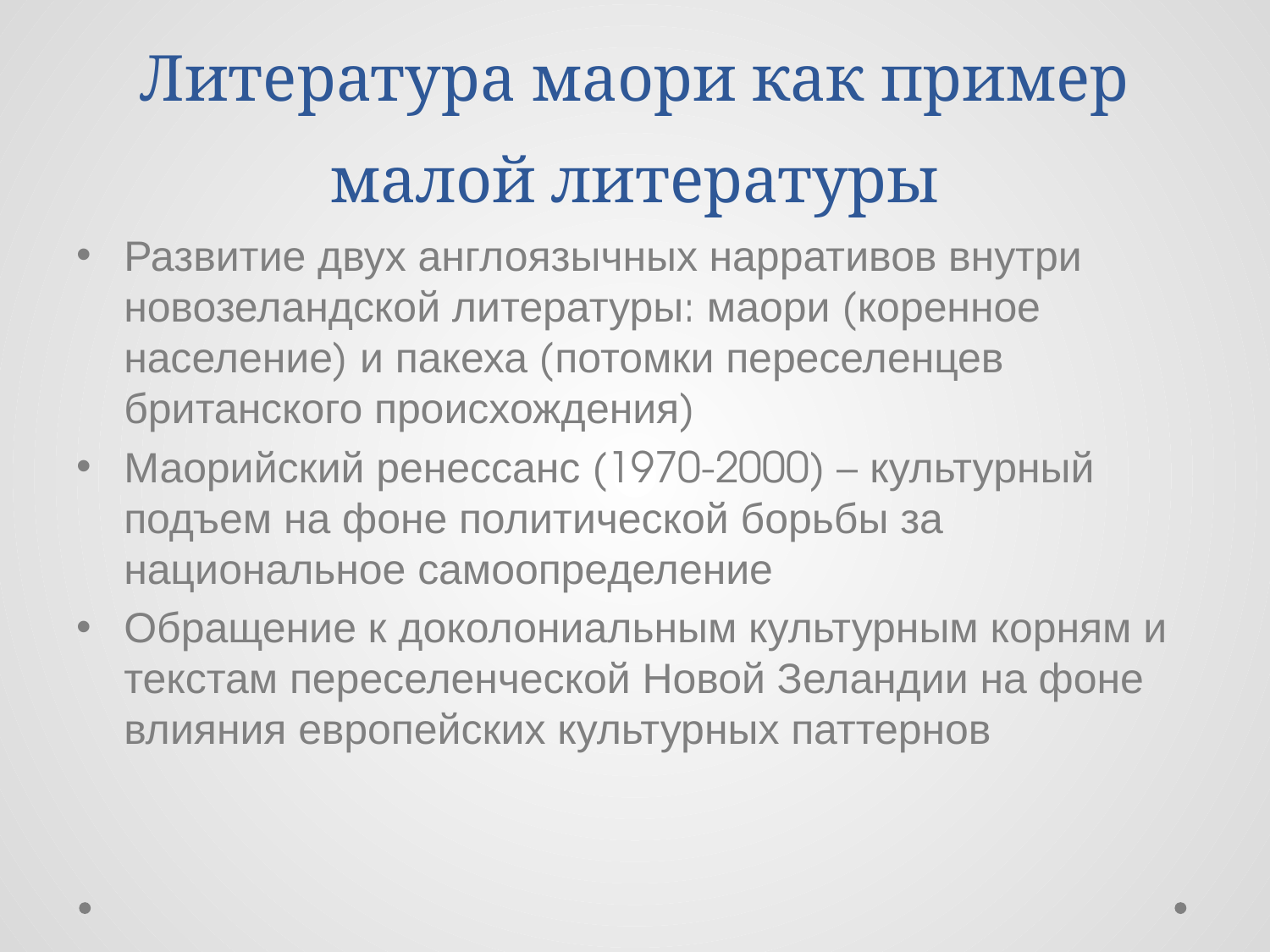

# Литература маори как пример малой литературы
Развитие двух англоязычных нарративов внутри новозеландской литературы: маори (коренное население) и пакеха (потомки переселенцев британского происхождения)
Маорийский ренессанс (1970-2000) – культурный подъем на фоне политической борьбы за национальное самоопределение
Обращение к доколониальным культурным корням и текстам переселенческой Новой Зеландии на фоне влияния европейских культурных паттернов